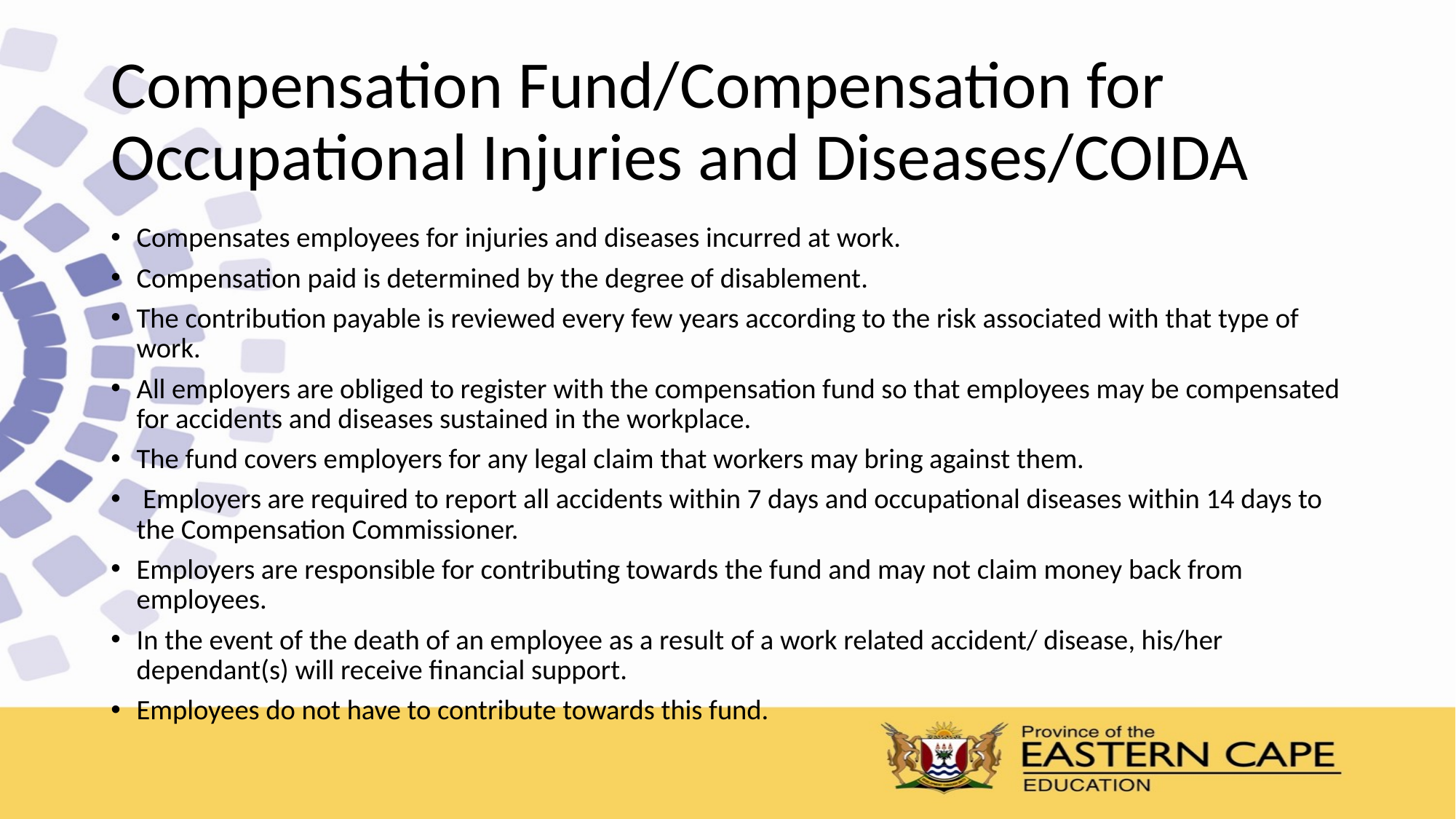

# Compensation Fund/Compensation for Occupational Injuries and Diseases/COIDA
Compensates employees for injuries and diseases incurred at work.
Compensation paid is determined by the degree of disablement.
The contribution payable is reviewed every few years according to the risk associated with that type of work.
All employers are obliged to register with the compensation fund so that employees may be compensated for accidents and diseases sustained in the workplace.
The fund covers employers for any legal claim that workers may bring against them.
 Employers are required to report all accidents within 7 days and occupational diseases within 14 days to the Compensation Commissioner.
Employers are responsible for contributing towards the fund and may not claim money back from employees.
In the event of the death of an employee as a result of a work related accident/ disease, his/her dependant(s) will receive financial support.
Employees do not have to contribute towards this fund.